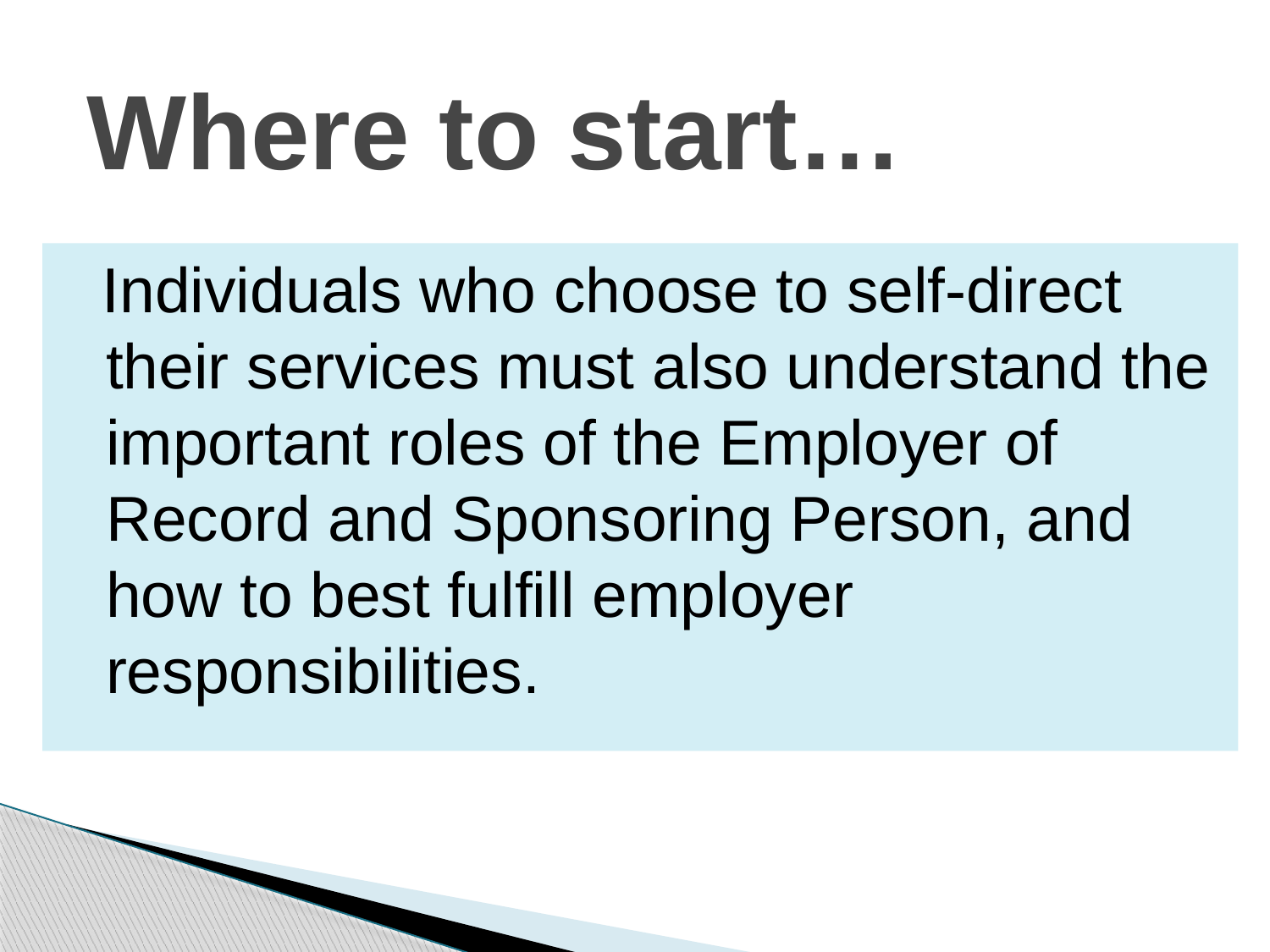

# Where to start…
Individuals who choose to self-direct their services must also understand the important roles of the Employer of Record and Sponsoring Person, and how to best fulfill employer responsibilities.